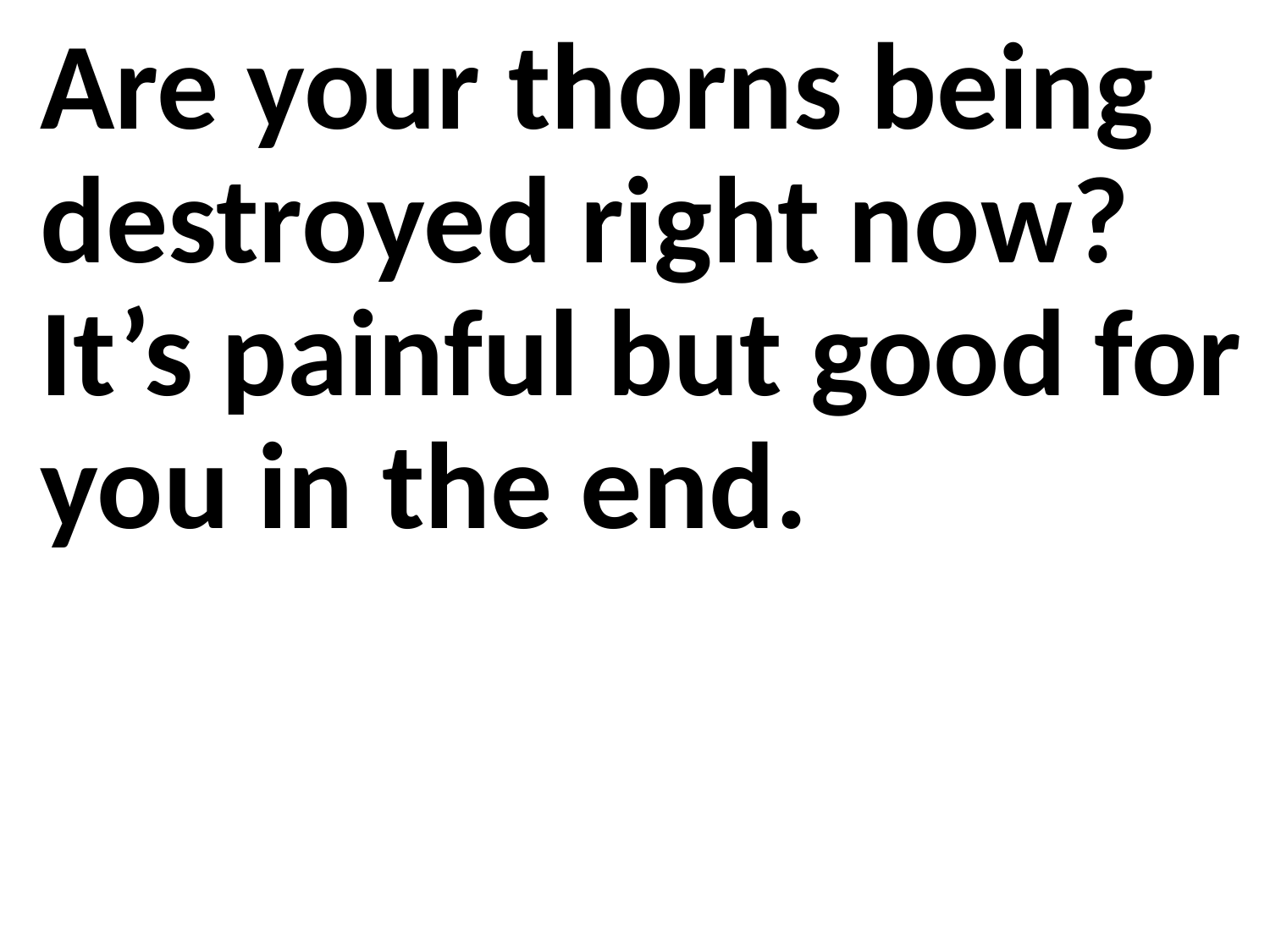

Are your thorns being destroyed right now?  It’s painful but good for you in the end.